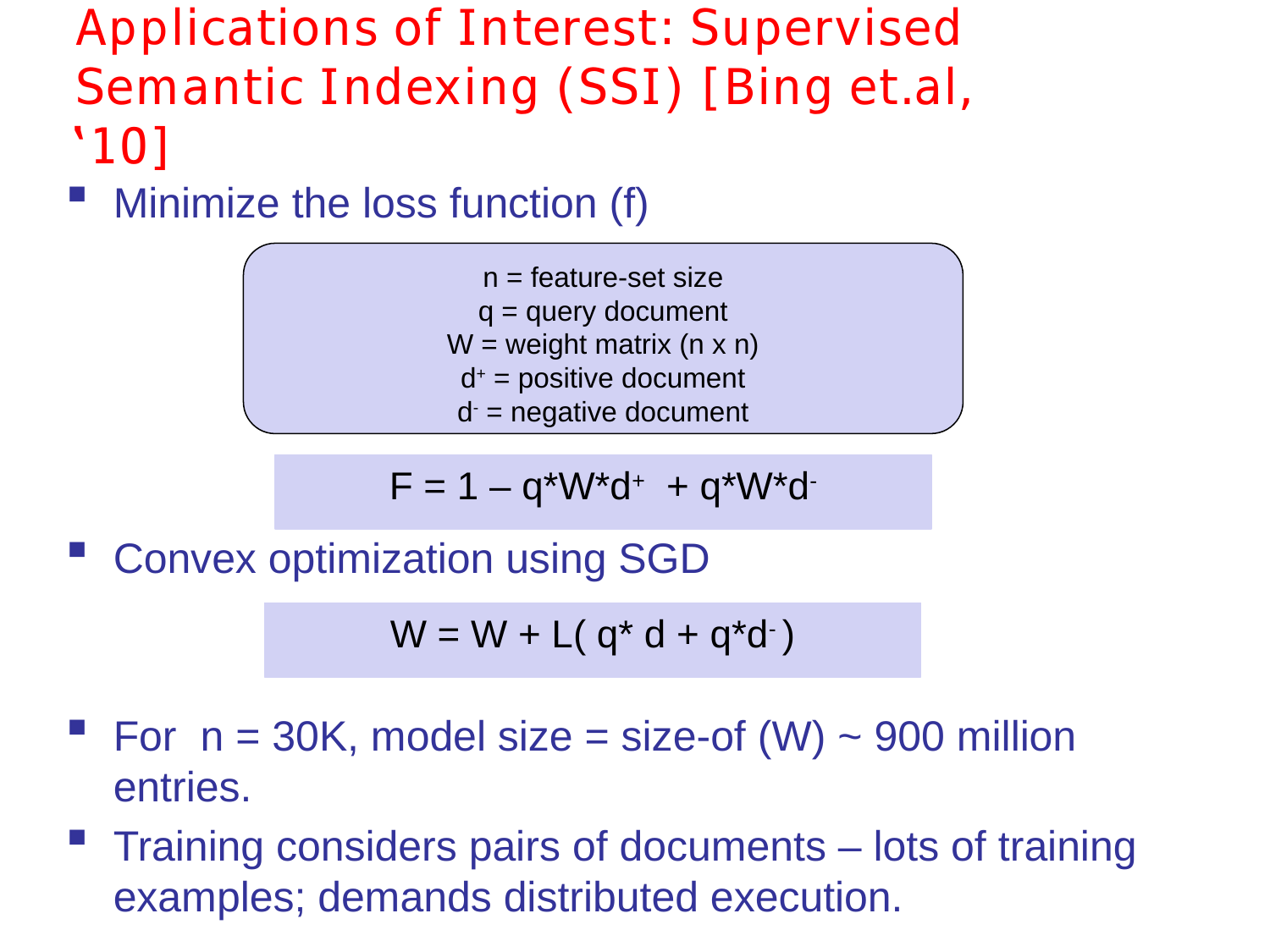

# Applications of Interest: Supervised Semantic Indexing (SSI) [Bing et.al, ‘10]
Minimize the loss function (f)

Convex optimization using SGD

For  n = 30K, model size = size-of (W) ~ 900 million entries.
Training considers pairs of documents – lots of training examples; demands distributed execution.

n = feature-set size
q = query document
W = weight matrix (n x n)
d+ = positive document
d- = negative document

F = 1 – q*W*d+  + q*W*d-
W = W + L( q* d + q*d- )
6